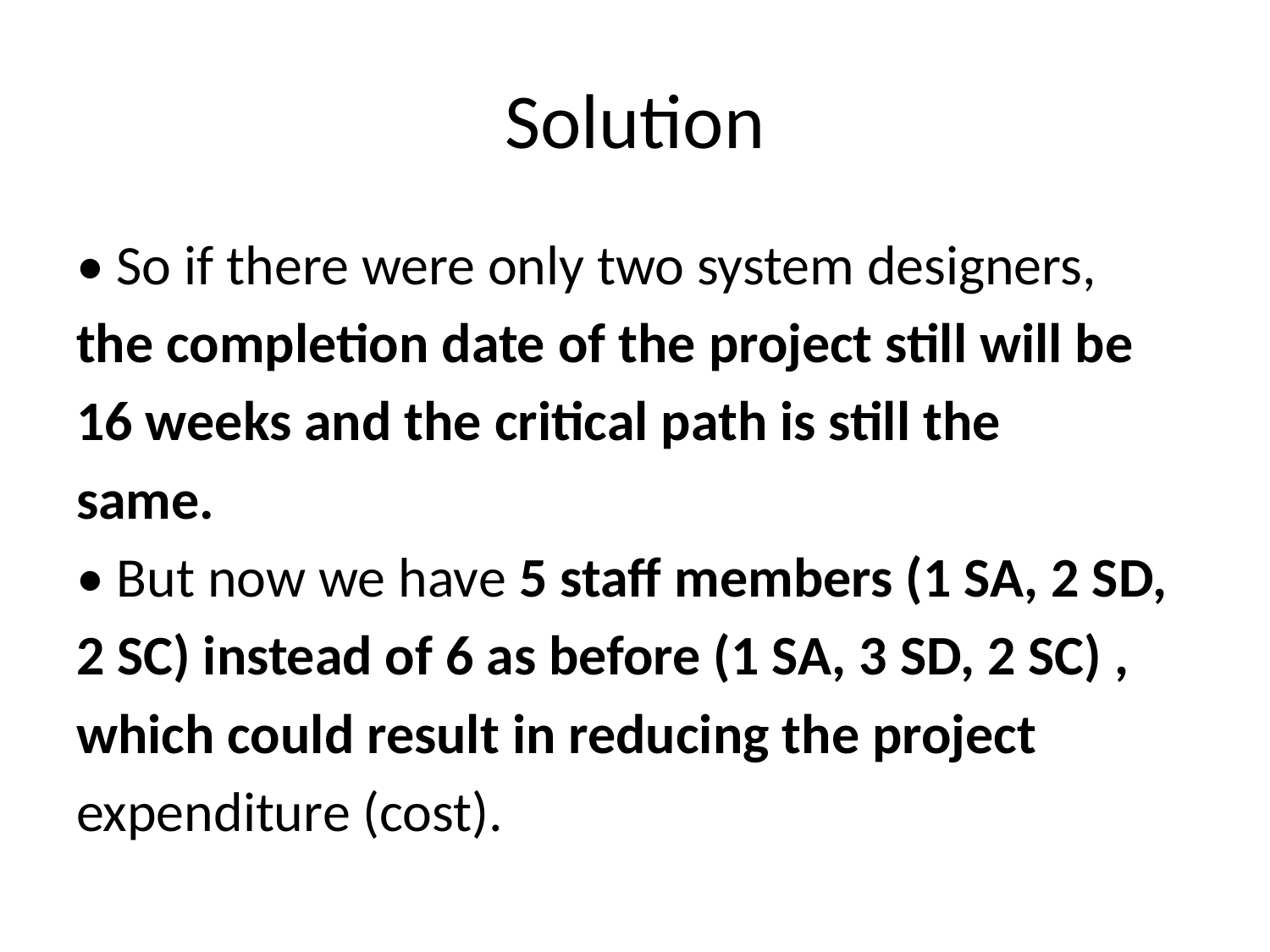

# Solution
• So if there were only two system designers,
the completion date of the project still will be
16 weeks and the critical path is still the
same.
• But now we have 5 staff members (1 SA, 2 SD,
2 SC) instead of 6 as before (1 SA, 3 SD, 2 SC) ,
which could result in reducing the project
expenditure (cost).